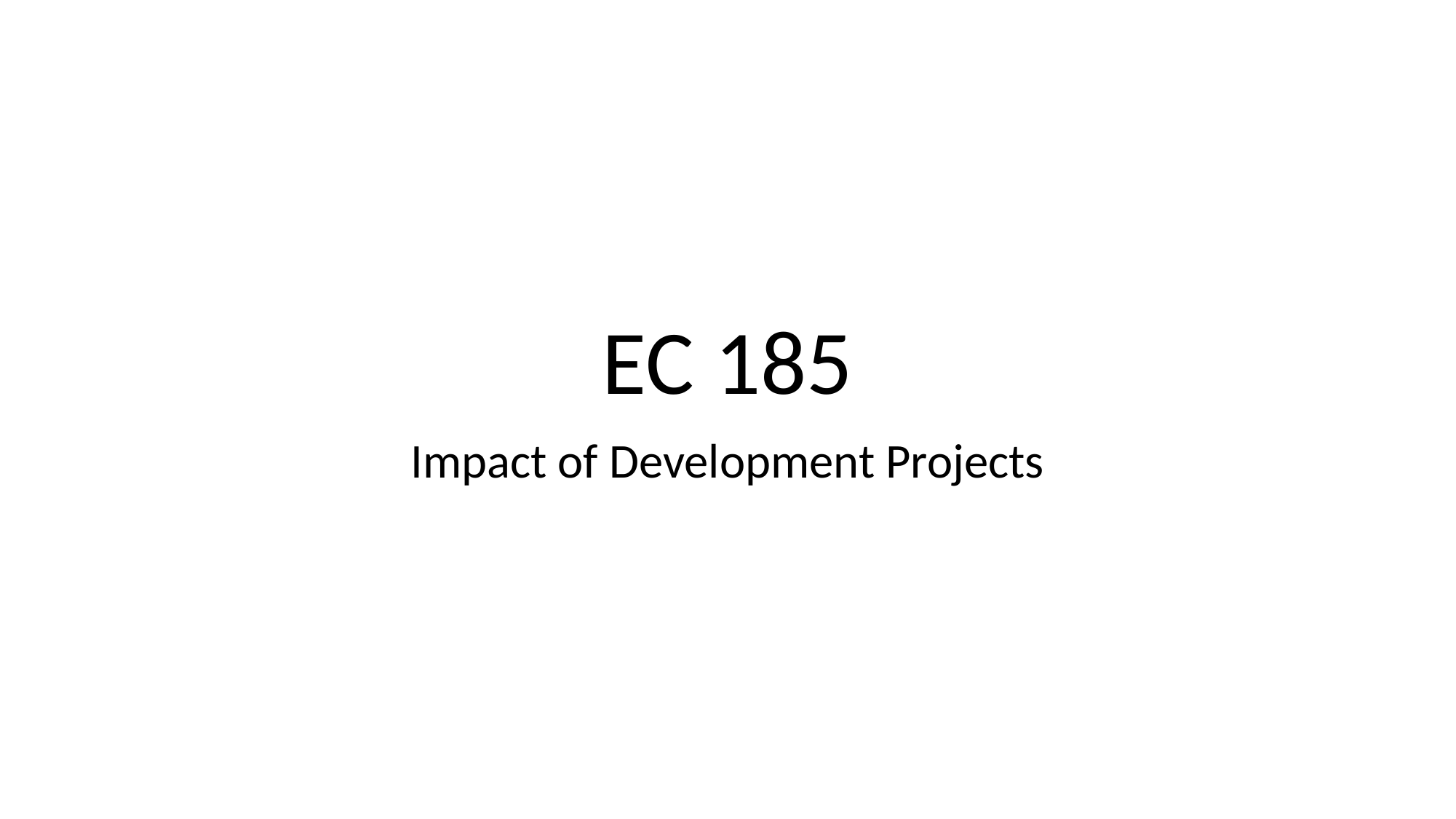

# EC 185
Impact of Development Projects